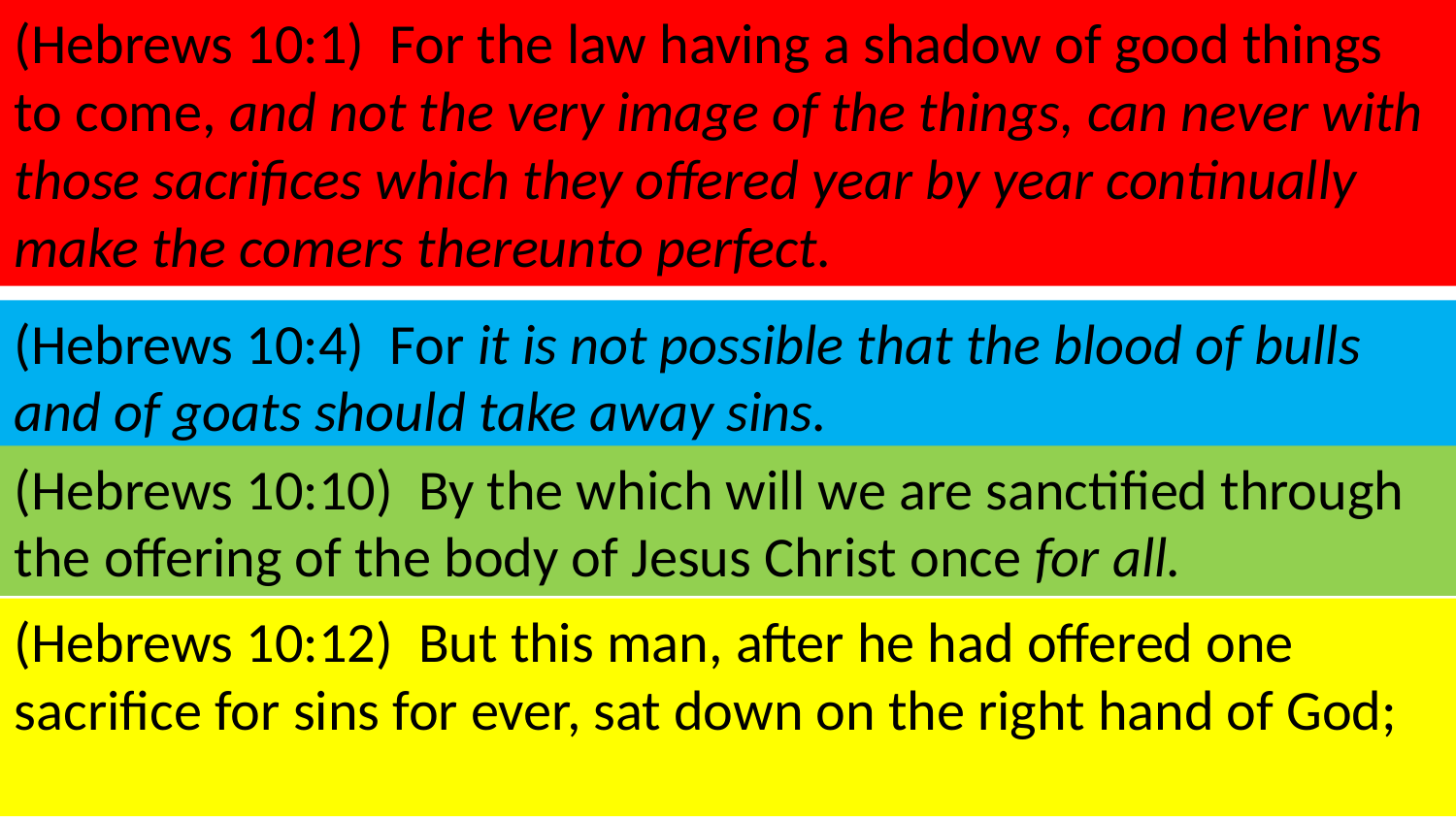

(Hebrews 10:1)  For the law having a shadow of good things to come, and not the very image of the things, can never with those sacrifices which they offered year by year continually make the comers thereunto perfect.
(Hebrews 10:4)  For it is not possible that the blood of bulls and of goats should take away sins.
(Hebrews 10:10)  By the which will we are sanctified through the offering of the body of Jesus Christ once for all.
(Hebrews 10:12)  But this man, after he had offered one sacrifice for sins for ever, sat down on the right hand of God;